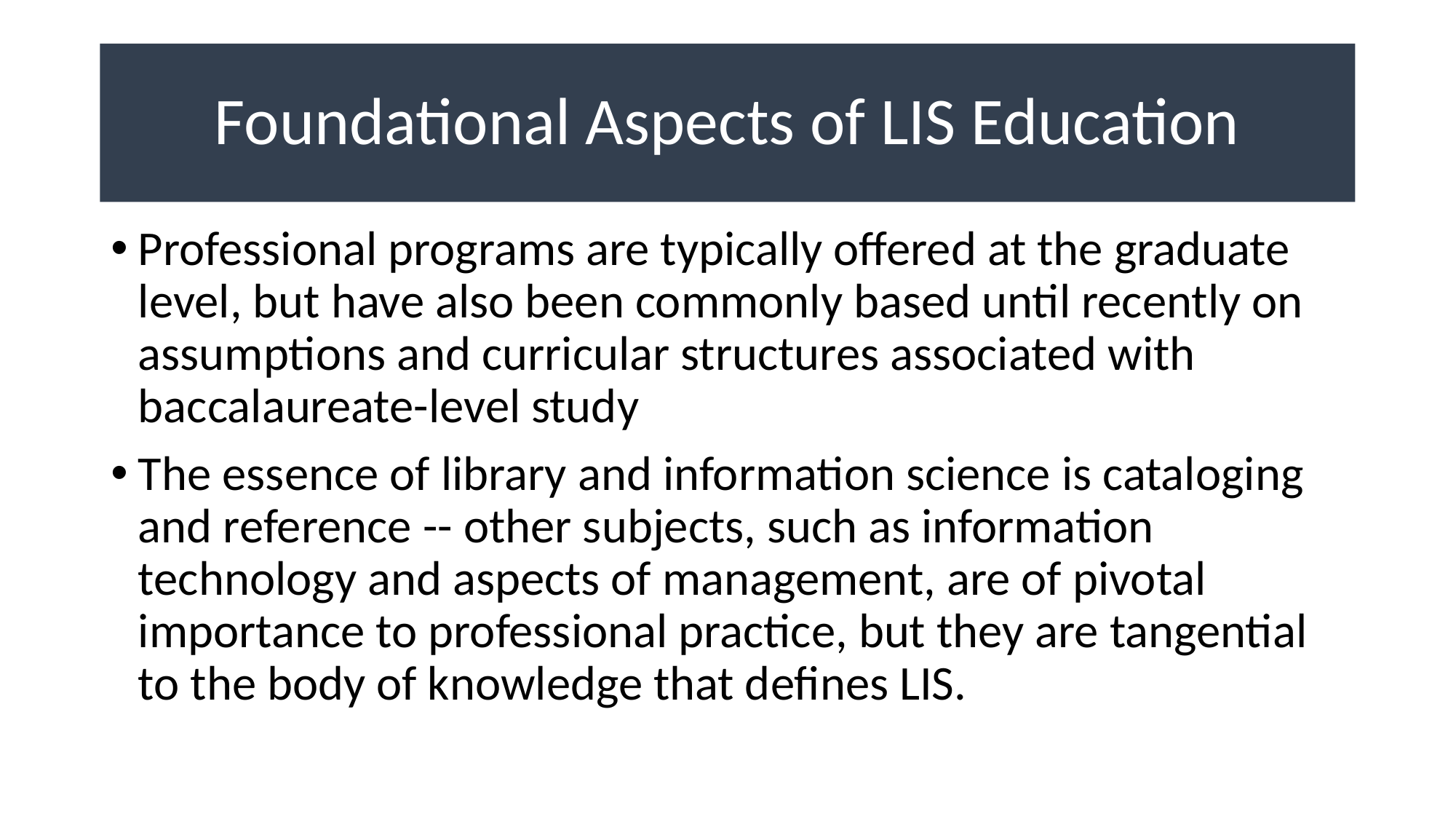

# Foundational Aspects of LIS Education
Professional programs are typically offered at the graduate level, but have also been commonly based until recently on assumptions and curricular structures associated with baccalaureate-level study
The essence of library and information science is cataloging and reference -- other subjects, such as information technology and aspects of management, are of pivotal importance to professional practice, but they are tangential to the body of knowledge that defines LIS.